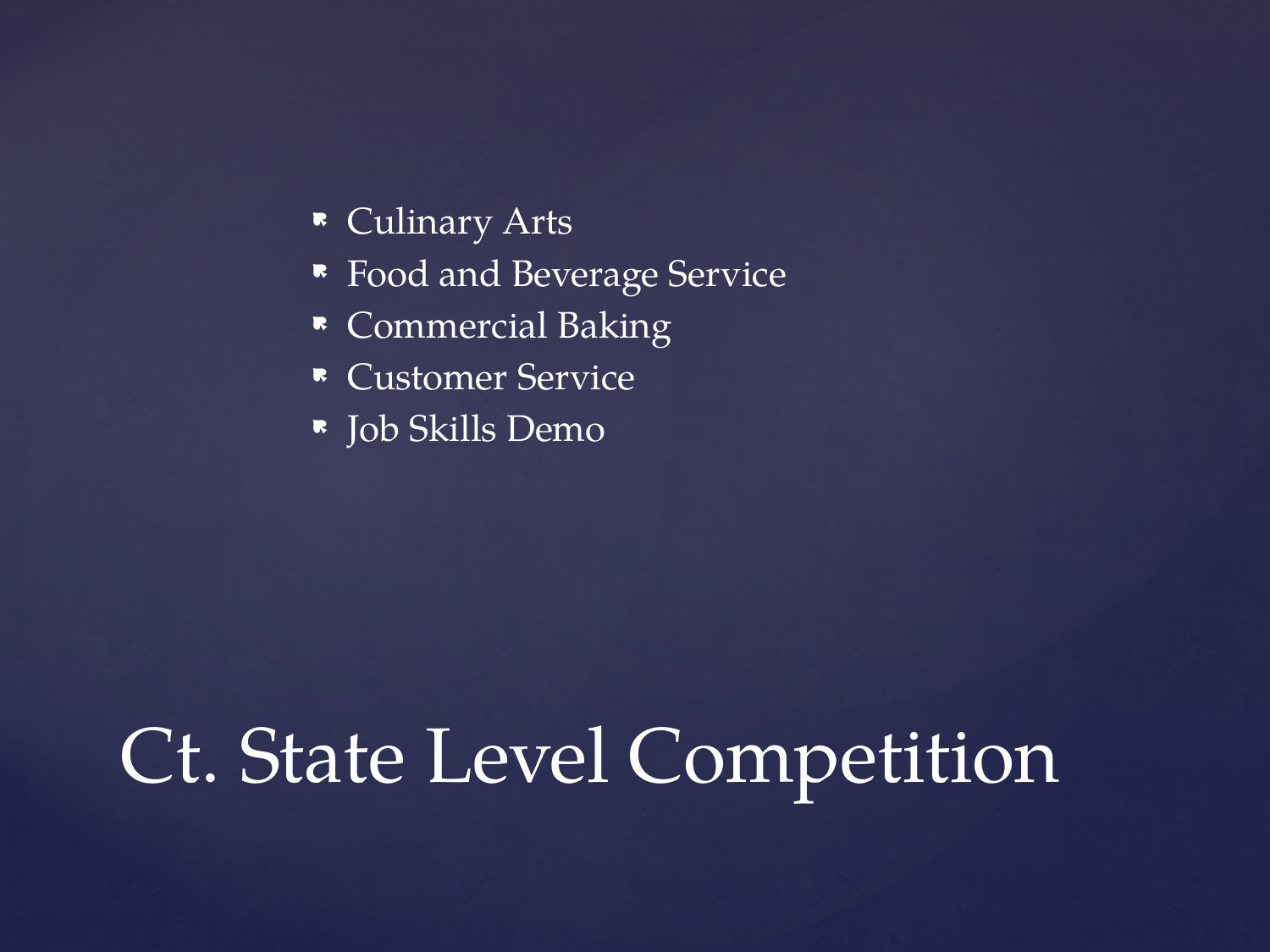

Culinary Arts
Food and Beverage Service
Commercial Baking
Customer Service
Job Skills Demo

# Ct. State Level Competition